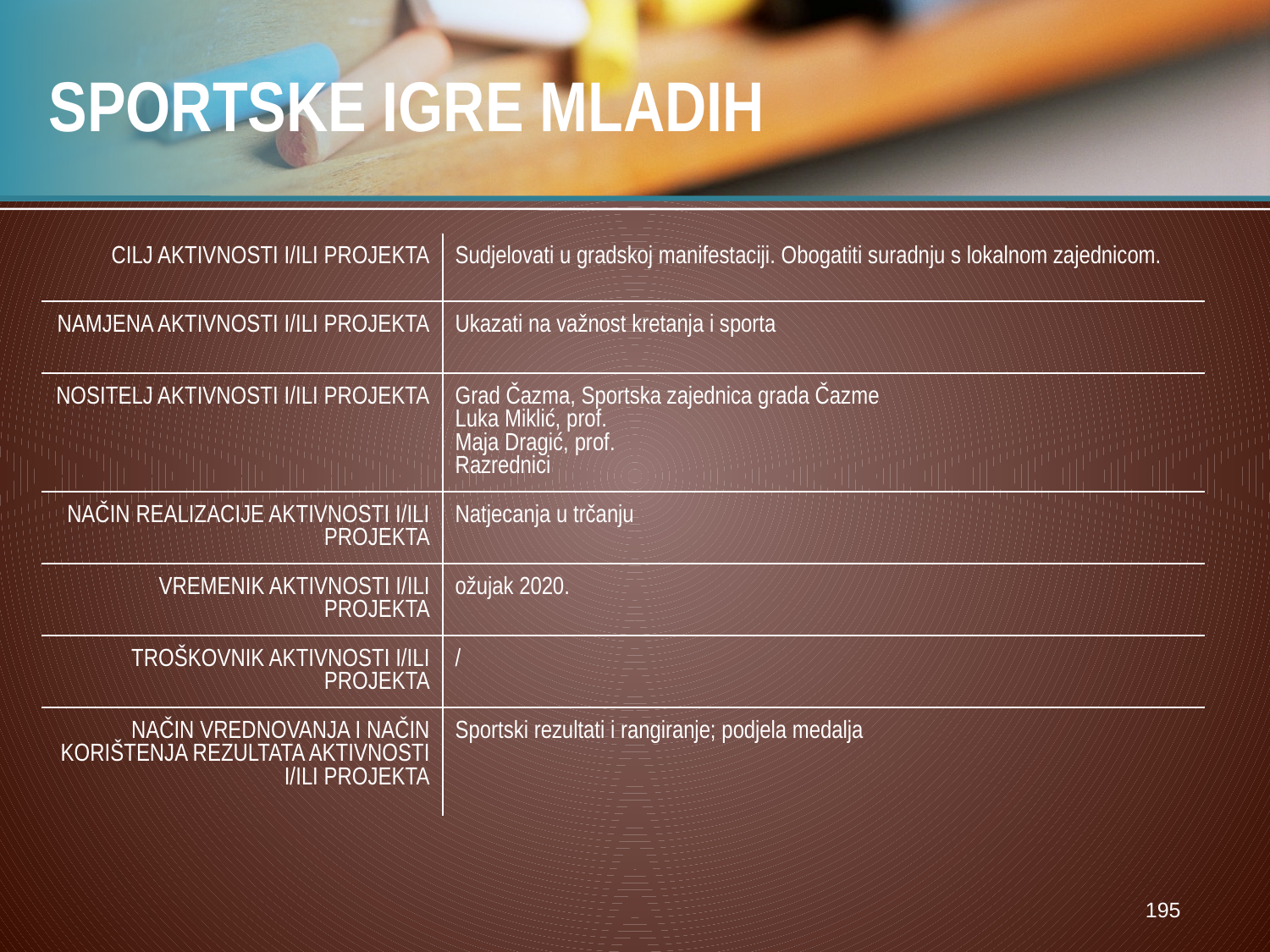

# SPORTSKE IGRE MLADIH
| CILJ AKTIVNOSTI I/ILI PROJEKTA | Sudjelovati u gradskoj manifestaciji. Obogatiti suradnju s lokalnom zajednicom. |
| --- | --- |
| NAMJENA AKTIVNOSTI I/ILI PROJEKTA | Ukazati na važnost kretanja i sporta |
| NOSITELJ AKTIVNOSTI I/ILI PROJEKTA | Grad Čazma, Sportska zajednica grada Čazme Luka Miklić, prof. Maja Dragić, prof. Razrednici |
| NAČIN REALIZACIJE AKTIVNOSTI I/ILI PROJEKTA | Natjecanja u trčanju |
| VREMENIK AKTIVNOSTI I/ILI PROJEKTA | ožujak 2020. |
| TROŠKOVNIK AKTIVNOSTI I/ILI PROJEKTA | / |
| NAČIN VREDNOVANJA I NAČIN KORIŠTENJA REZULTATA AKTIVNOSTI I/ILI PROJEKTA | Sportski rezultati i rangiranje; podjela medalja |
195